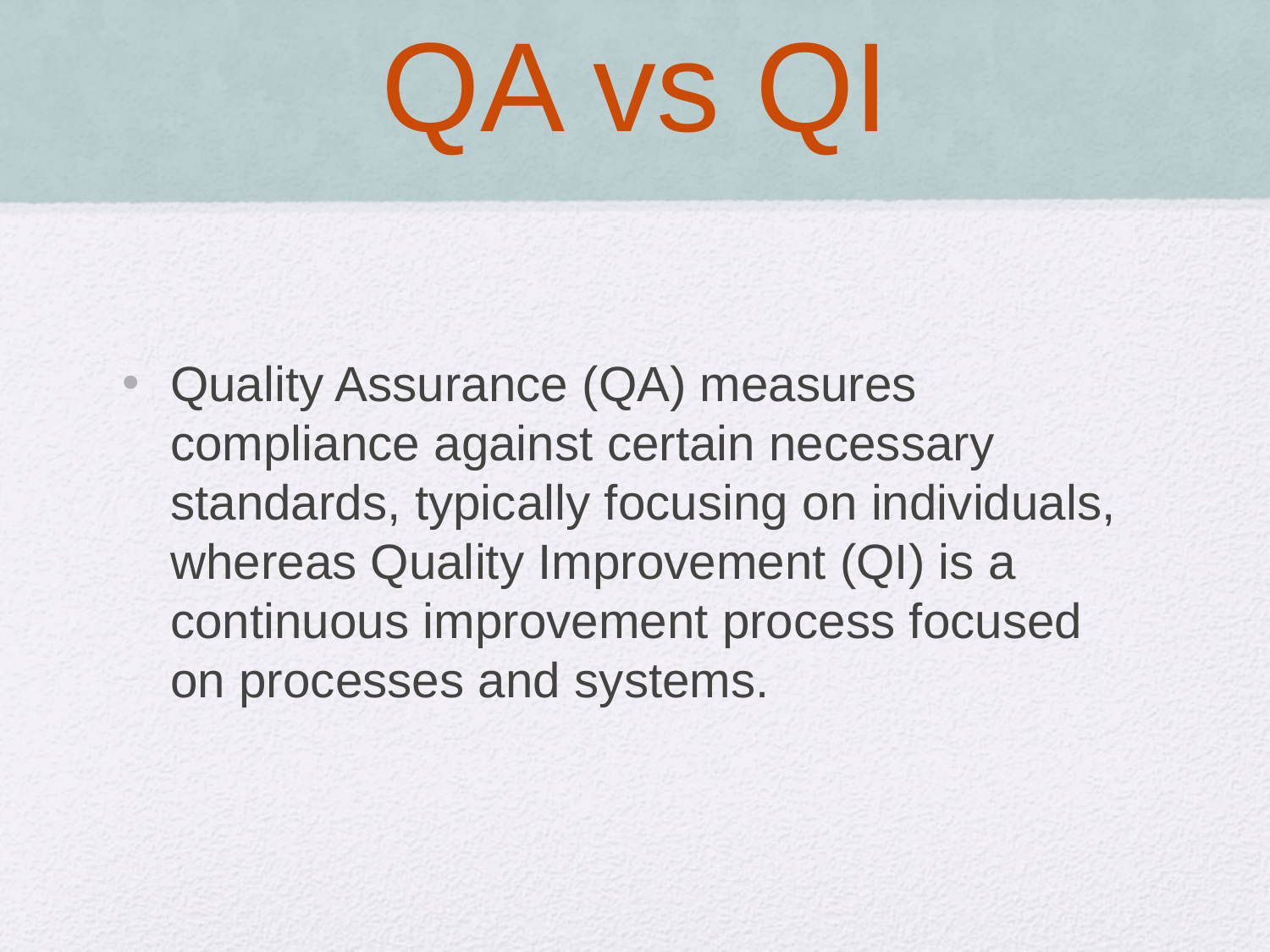

# QA vs QI

Quality Assurance (QA) measures compliance against certain necessary standards, typically focusing on individuals, whereas Quality Improvement (QI) is a continuous improvement process focused on processes and systems.